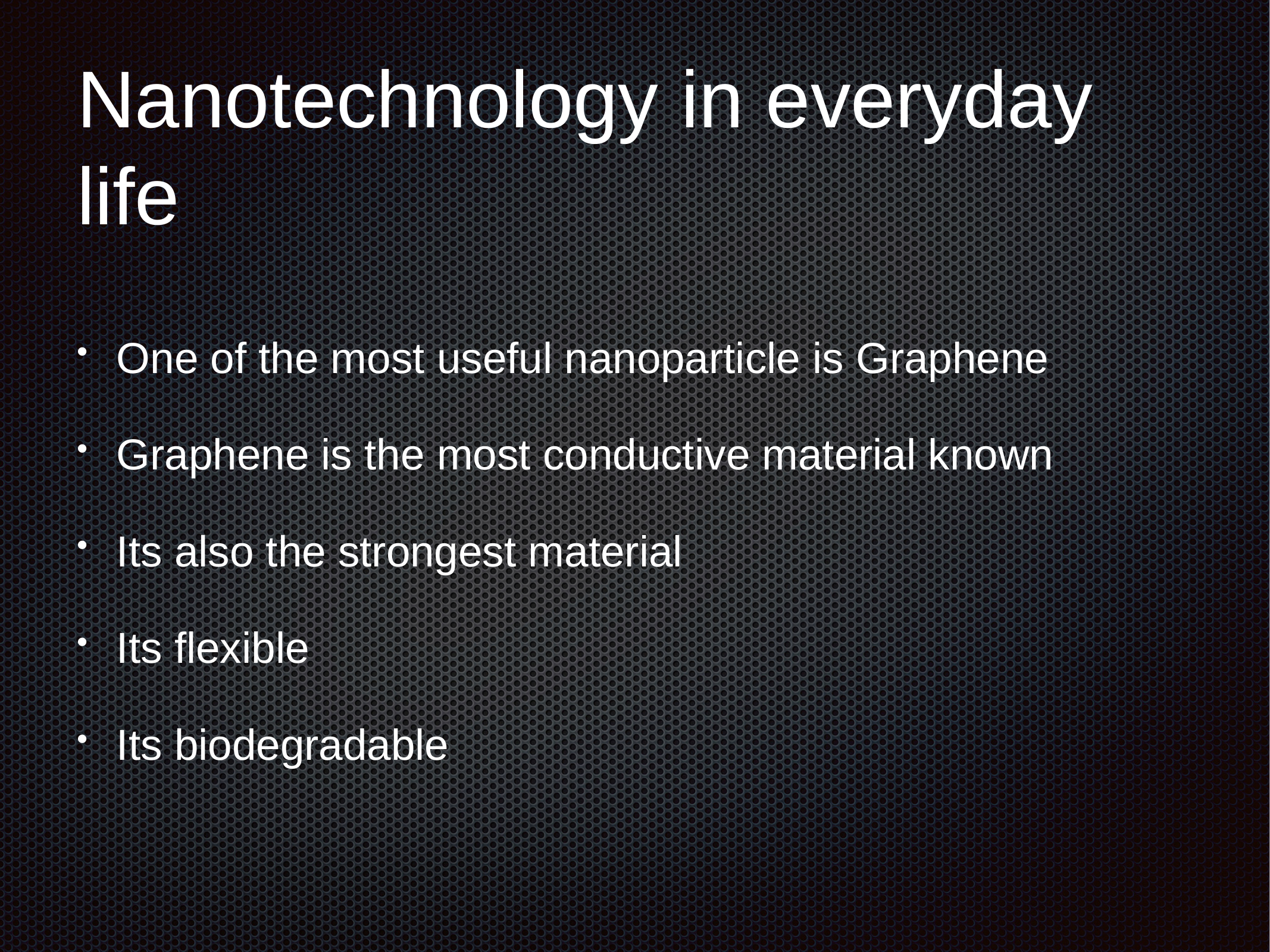

# Nanotechnology in everyday life
One of the most useful nanoparticle is Graphene
Graphene is the most conductive material known
Its also the strongest material
Its flexible
Its biodegradable